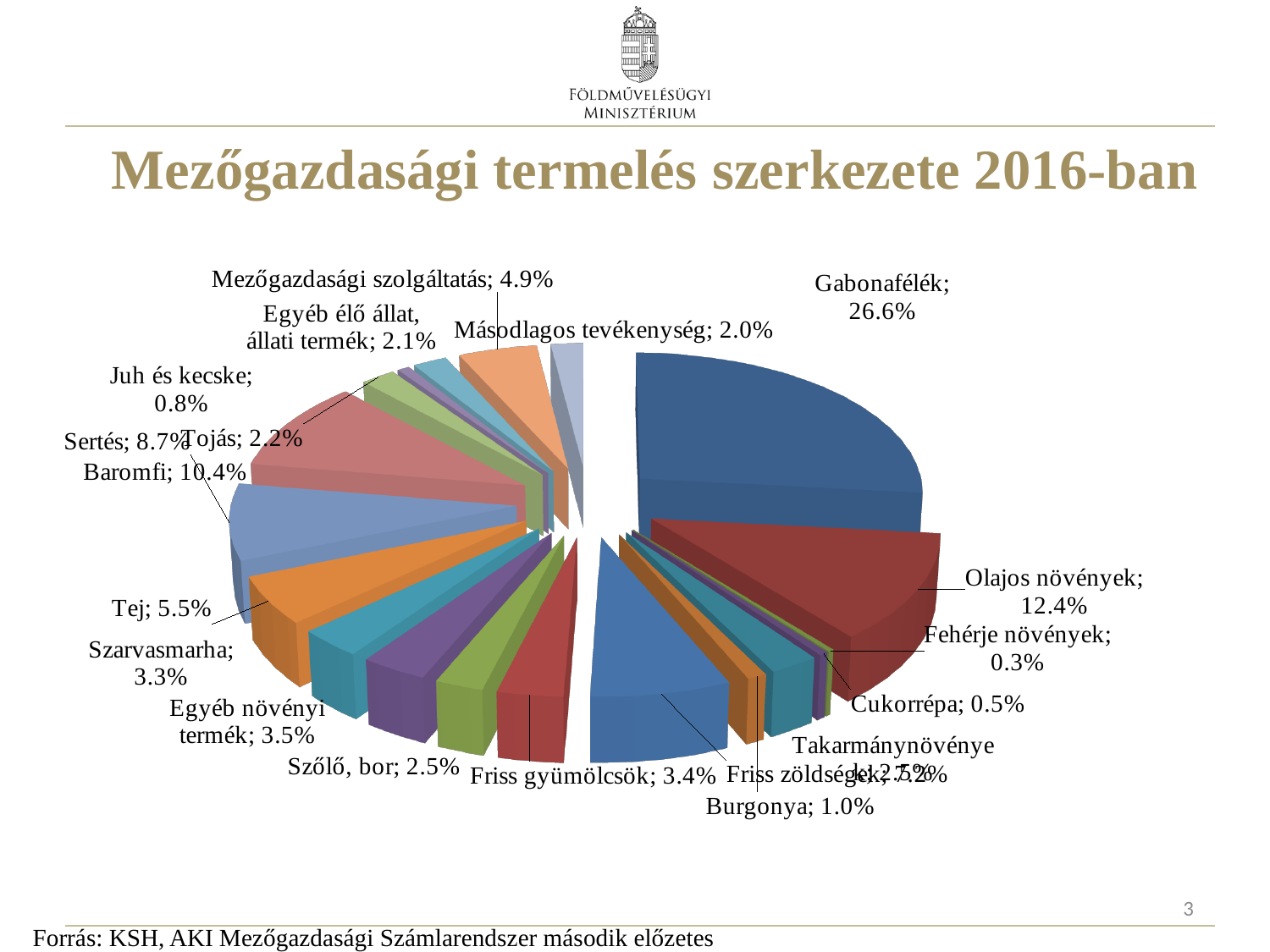

Mezőgazdasági termelés szerkezete 2016-ban

[unsupported chart]

3
Forrás: KSH, AKI Mezőgazdasági Számlarendszer második előzetes